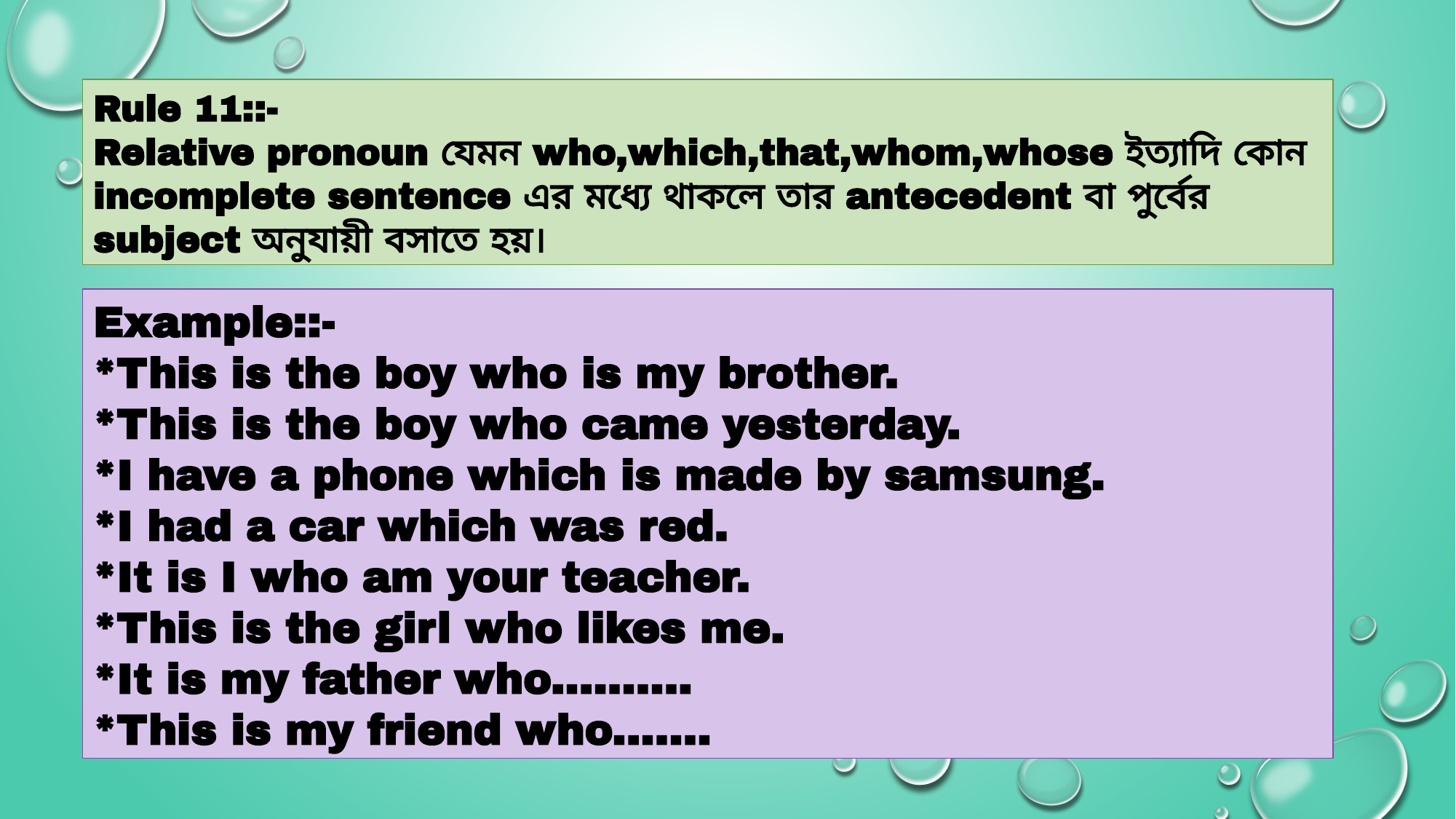

Rule 11::-
Relative pronoun যেমন who,which,that,whom,whose ইত্যাদি কোন incomplete sentence এর মধ্যে থাকলে তার antecedent বা পুর্বের subject অনুযায়ী বসাতে হয়।
Example::-
*This is the boy who is my brother.
*This is the boy who came yesterday.
*I have a phone which is made by samsung.
*I had a car which was red.
*It is I who am your teacher.
*This is the girl who likes me.
*It is my father who..........
*This is my friend who.......